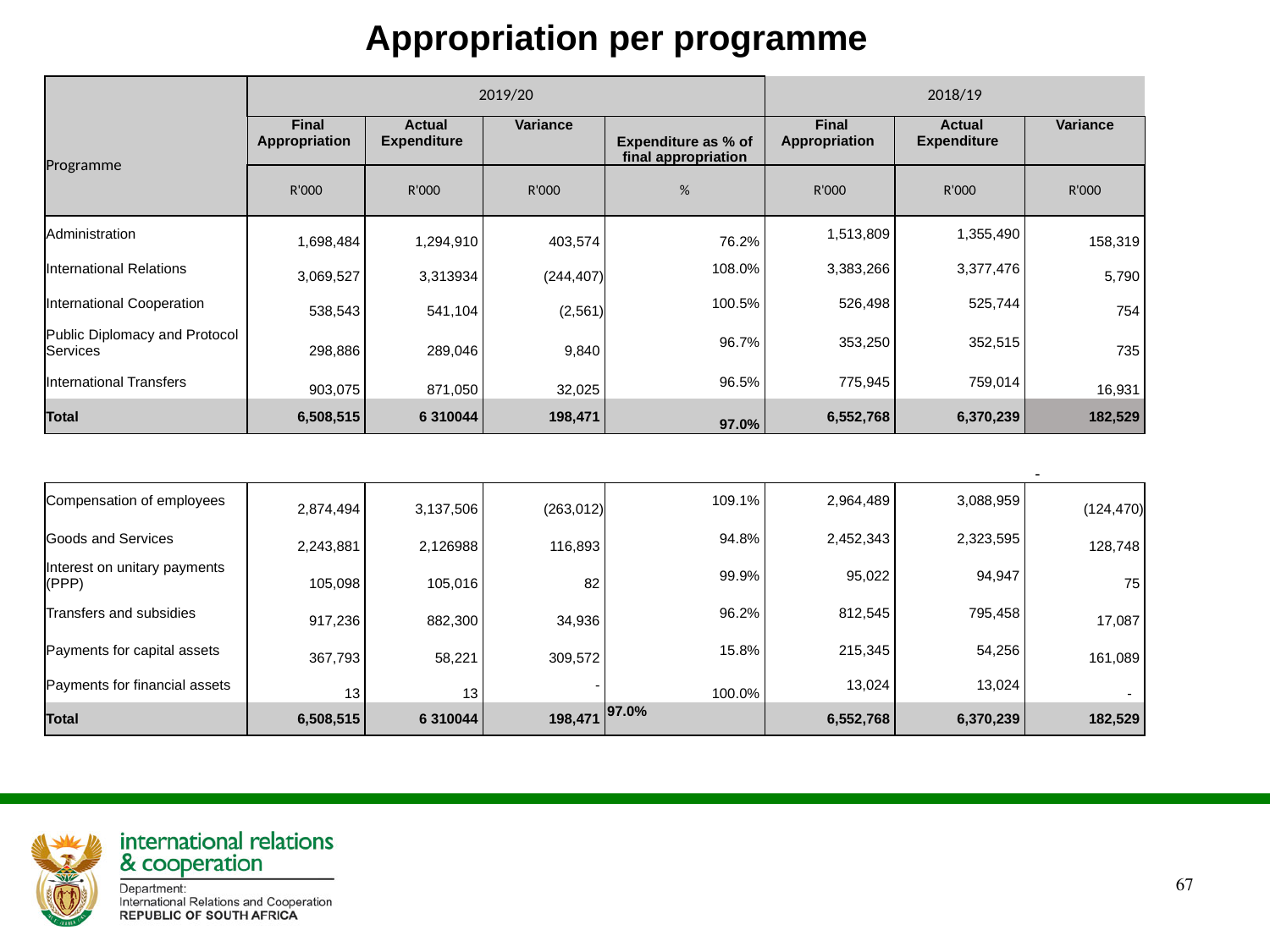

# Appropriation per programme
|  | 2019/20 |  |  |  | 2018/19 |  |  |
| --- | --- | --- | --- | --- | --- | --- | --- |
| Programme | Final Appropriation | Actual Expenditure | Variance | Expenditure as % of final appropriation | Final Appropriation | Actual Expenditure | Variance |
|  | R'000 | R'000 | R'000 | % | R'000 | R'000 | R'000 |
| Administration | 1,698,484 | 1,294,910 | 403,574 | 76.2% | 1,513,809 | 1,355,490 | 158,319 |
| International Relations | 3,069,527 | 3,313934 | (244,407) | 108.0% | 3,383,266 | 3,377,476 | 5,790 |
| International Cooperation | 538,543 | 541,104 | (2,561) | 100.5% | 526,498 | 525,744 | 754 |
| Public Diplomacy and Protocol Services | 298,886 | 289,046 | 9,840 | 96.7% | 353,250 | 352,515 | 735 |
| International Transfers | 903,075 | 871,050 | 32,025 | 96.5% | 775,945 | 759,014 | 16,931 |
| Total | 6,508,515 | 6 310044 | 198,471 | 97.0% | 6,552,768 | 6,370,239 | 182,529 |
|  |  |  |  |  |  |  | - |
| Compensation of employees | 2,874,494 | 3,137,506 | (263,012) | 109.1% | 2,964,489 | 3,088,959 | (124,470) |
| Goods and Services | 2,243,881 | 2,126988 | 116,893 | 94.8% | 2,452,343 | 2,323,595 | 128,748 |
| Interest on unitary payments (PPP) | 105,098 | 105,016 | 82 | 99.9% | 95,022 | 94,947 | 75 |
| Transfers and subsidies | 917,236 | 882,300 | 34,936 | 96.2% | 812,545 | 795,458 | 17,087 |
| Payments for capital assets | 367,793 | 58,221 | 309,572 | 15.8% | 215,345 | 54,256 | 161,089 |
| Payments for financial assets | 13 | 13 | - | 100.0% | 13,024 | 13,024 | - |
| Total | 6,508,515 | 6 310044 | 198,471 | 97.0% | 6,552,768 | 6,370,239 | 182,529 |
67